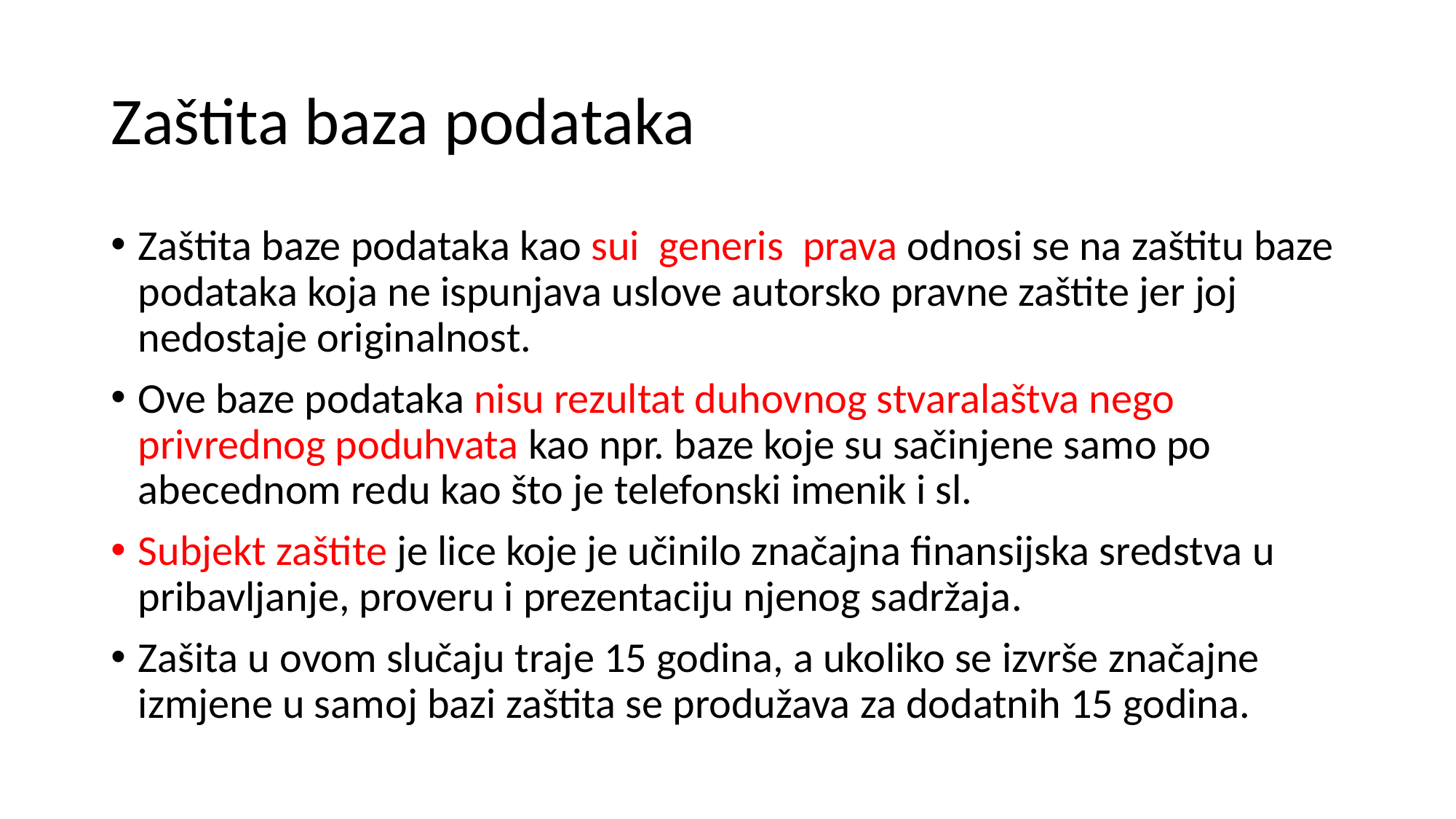

# Zaštita baza podataka
Zaštita baze podataka kao sui  generis  prava odnosi se na zaštitu baze podataka koja ne ispunjava uslove autorsko pravne zaštite jer joj nedostaje originalnost.
Ove baze podataka nisu rezultat duhovnog stvaralaštva nego privrednog poduhvata kao npr. baze koje su sačinjene samo po abecednom redu kao što je telefonski imenik i sl.
Subjekt zaštite je lice koje je učinilo značajna finansijska sredstva u pribavljanje, proveru i prezentaciju njenog sadržaja.
Zašita u ovom slučaju traje 15 godina, a ukoliko se izvrše značajne izmjene u samoj bazi zaštita se produžava za dodatnih 15 godina.